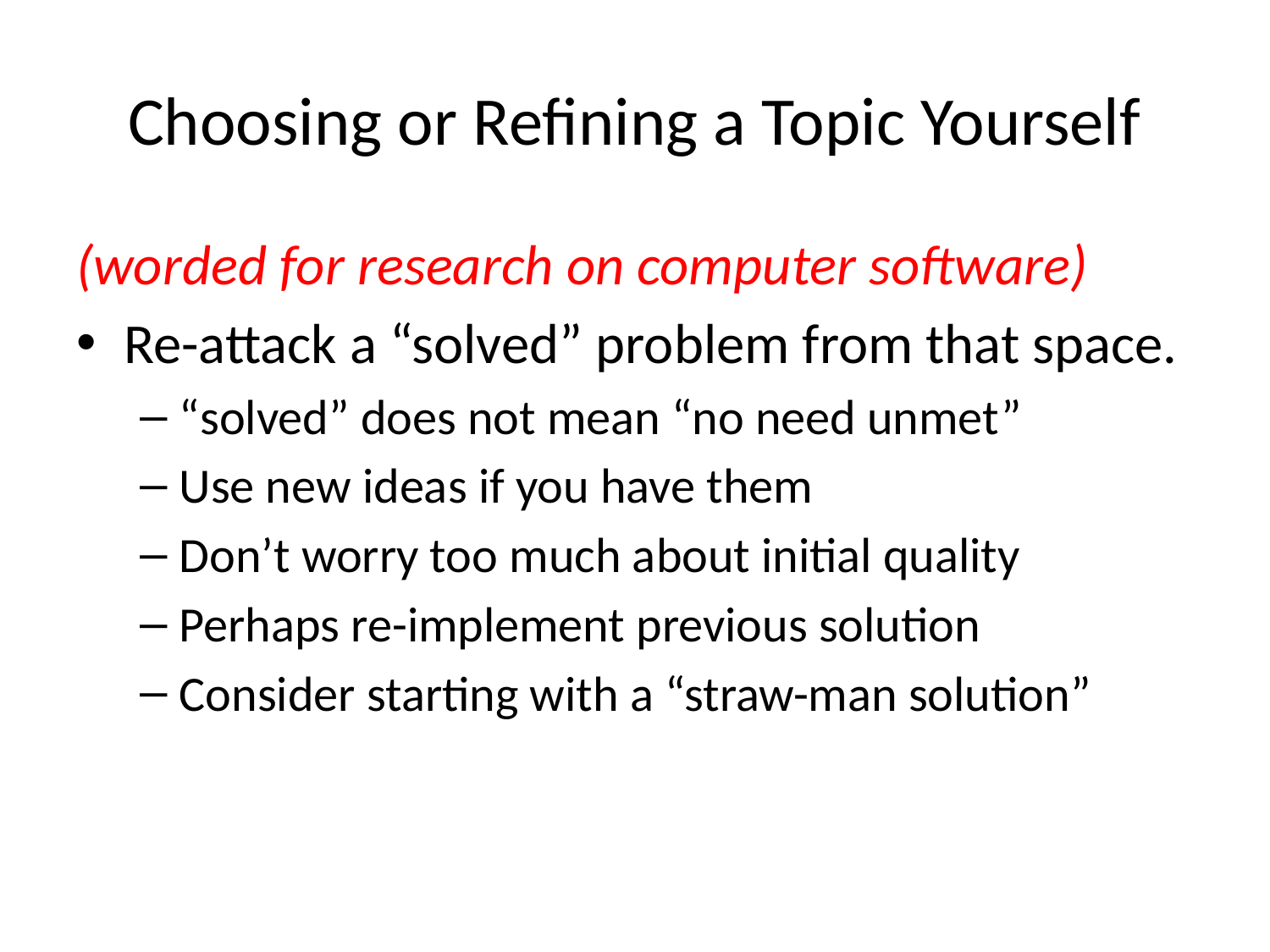

# Choosing or Refining a Topic Yourself
(worded for research on computer software)
Re-attack a “solved” problem from that space.
“solved” does not mean “no need unmet”
Use new ideas if you have them
Don’t worry too much about initial quality
Perhaps re-implement previous solution
Consider starting with a “straw-man solution”